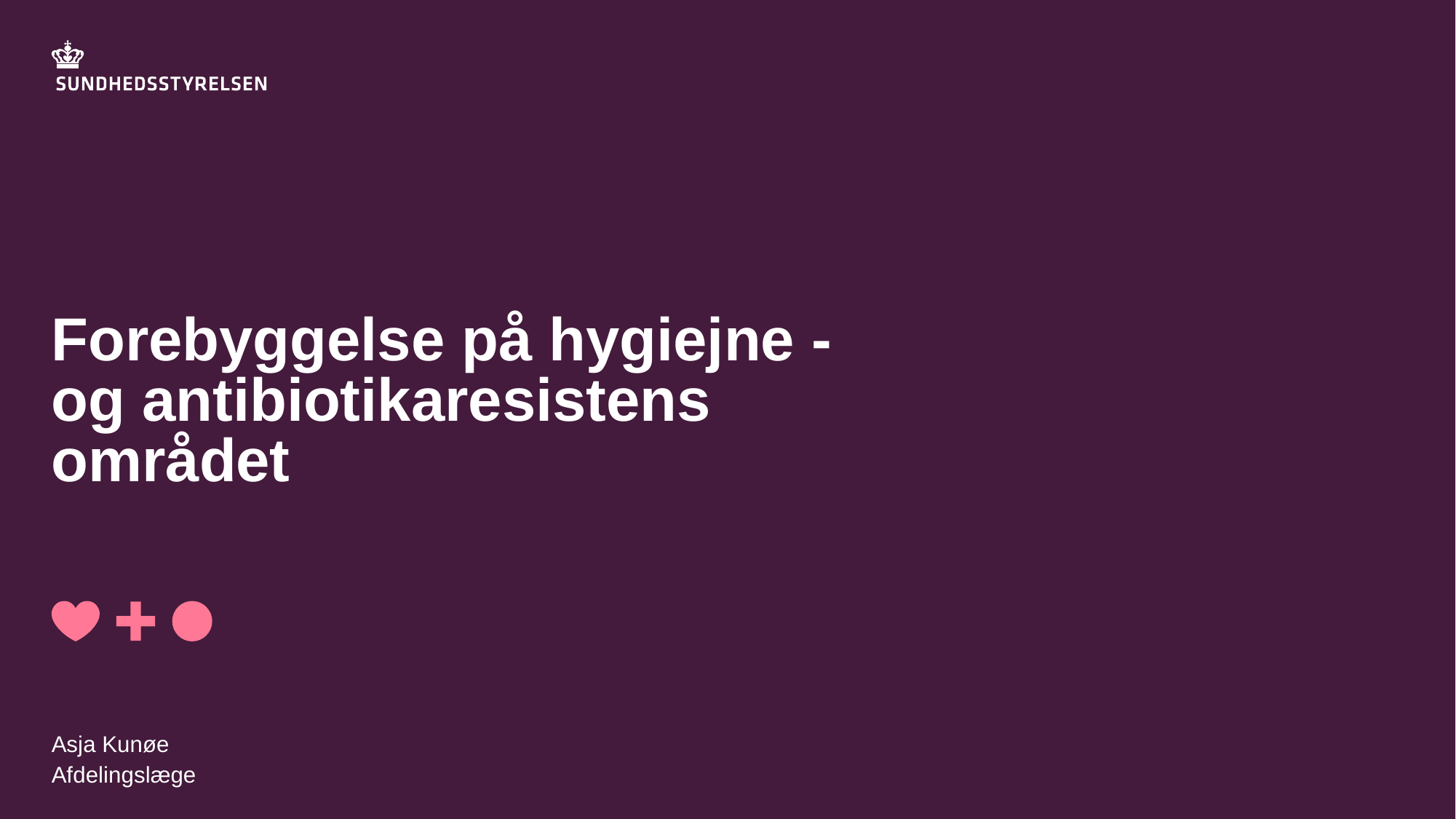

# Forebyggelse på hygiejne -  og antibiotikaresistens området
11. september 2019
Asja Kunøe
Afdelingslæge